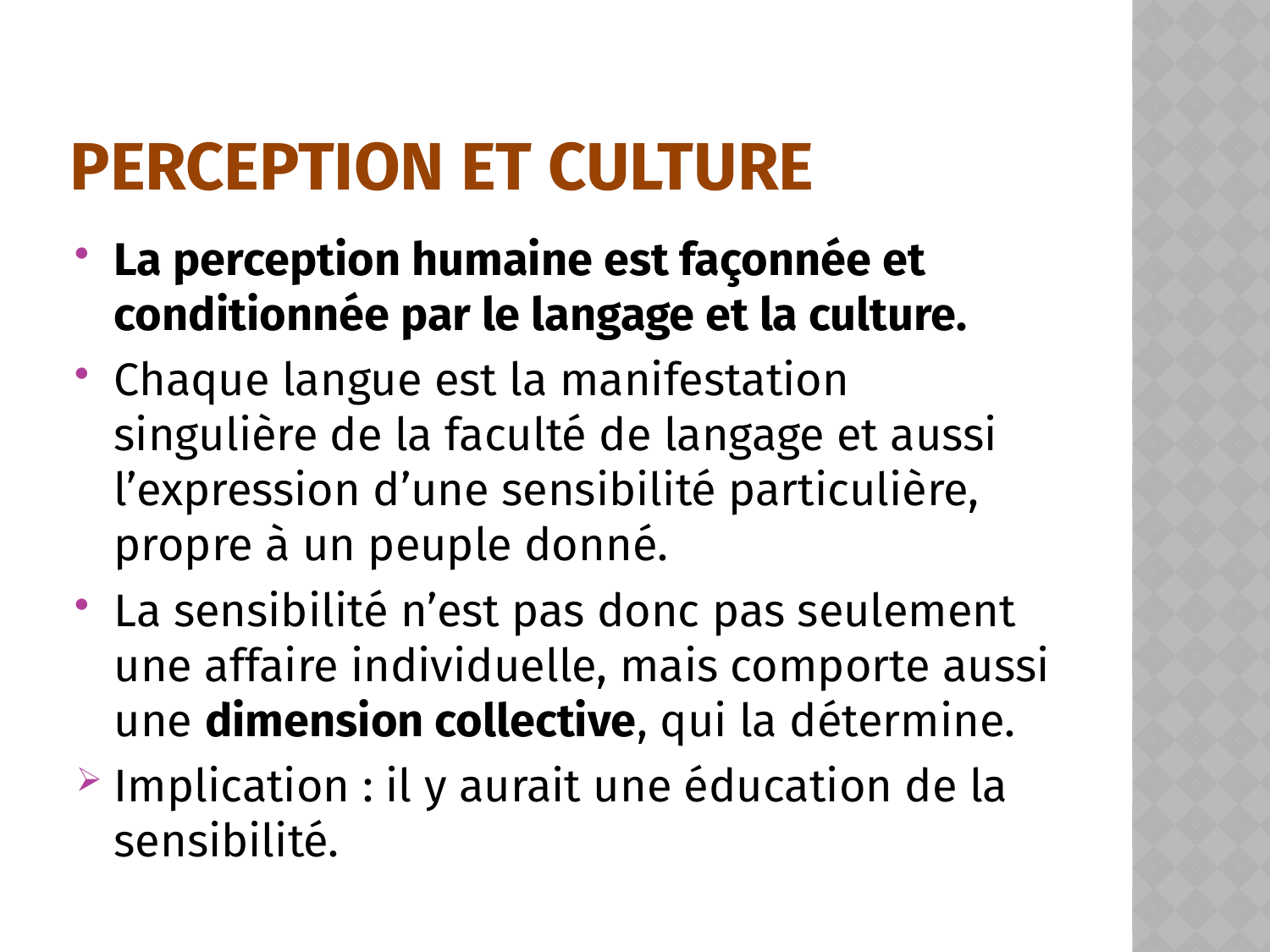

# Perception et culture
La perception humaine est façonnée et conditionnée par le langage et la culture.
Chaque langue est la manifestation singulière de la faculté de langage et aussi l’expression d’une sensibilité particulière, propre à un peuple donné.
La sensibilité n’est pas donc pas seulement une affaire individuelle, mais comporte aussi une dimension collective, qui la détermine.
Implication : il y aurait une éducation de la sensibilité.